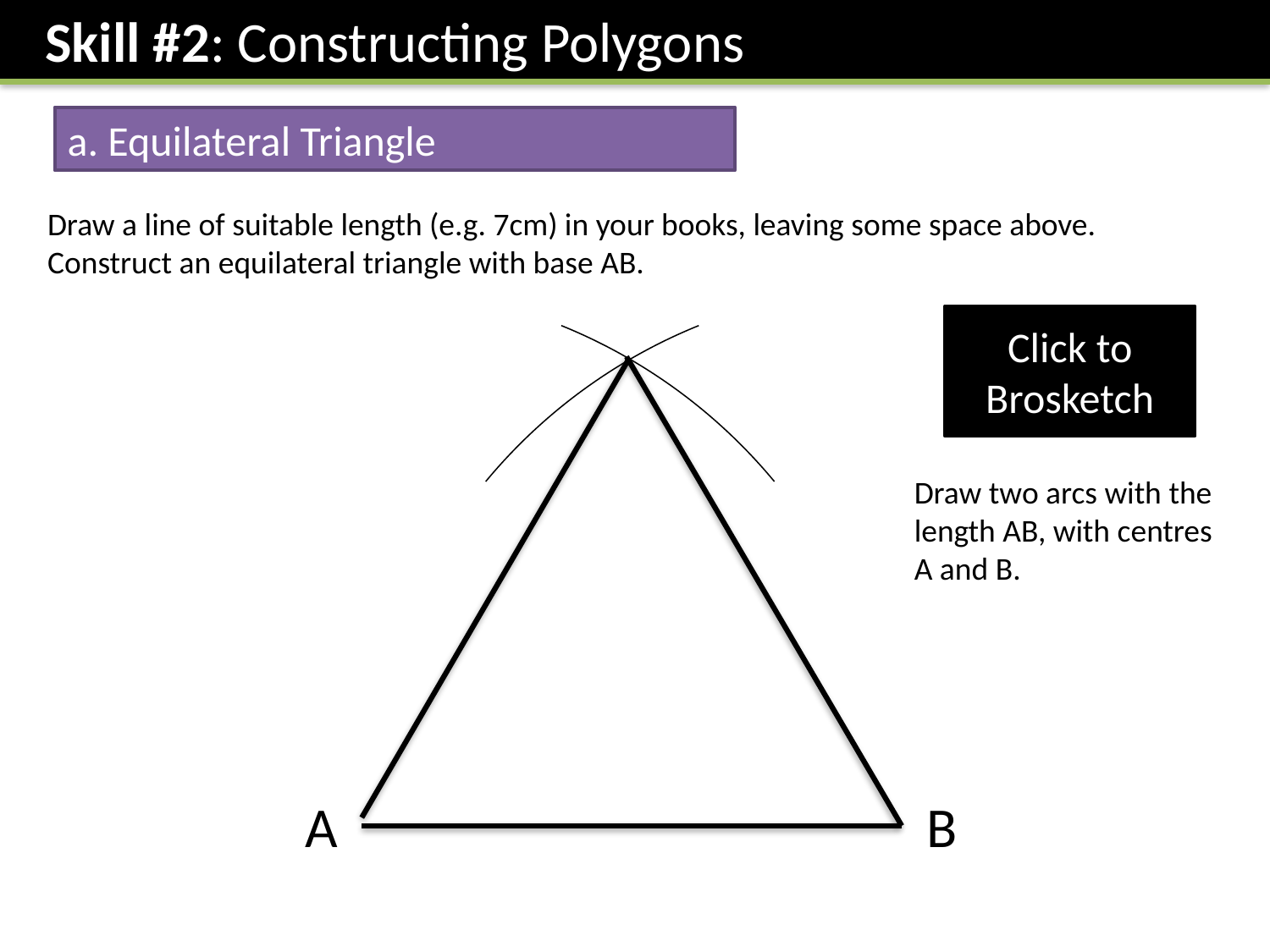

Skill #2: Constructing Polygons
a. Equilateral Triangle
Draw a line of suitable length (e.g. 7cm) in your books, leaving some space above.
Construct an equilateral triangle with base AB.

Click to Brosketch
Draw two arcs with the length AB, with centres A and B.
B
A